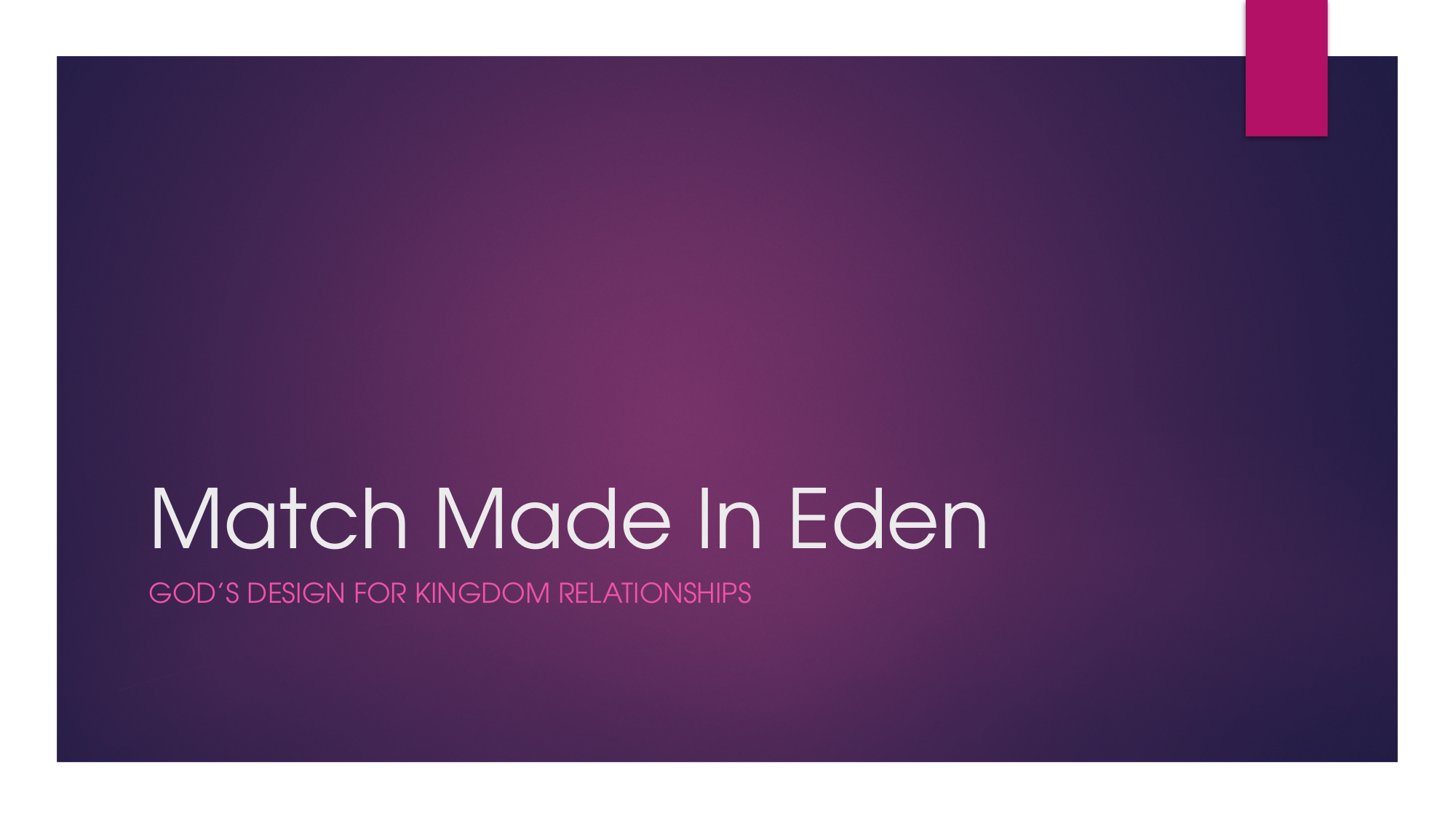

# Match Made In Eden
God’s Design For Kingdom Relationships